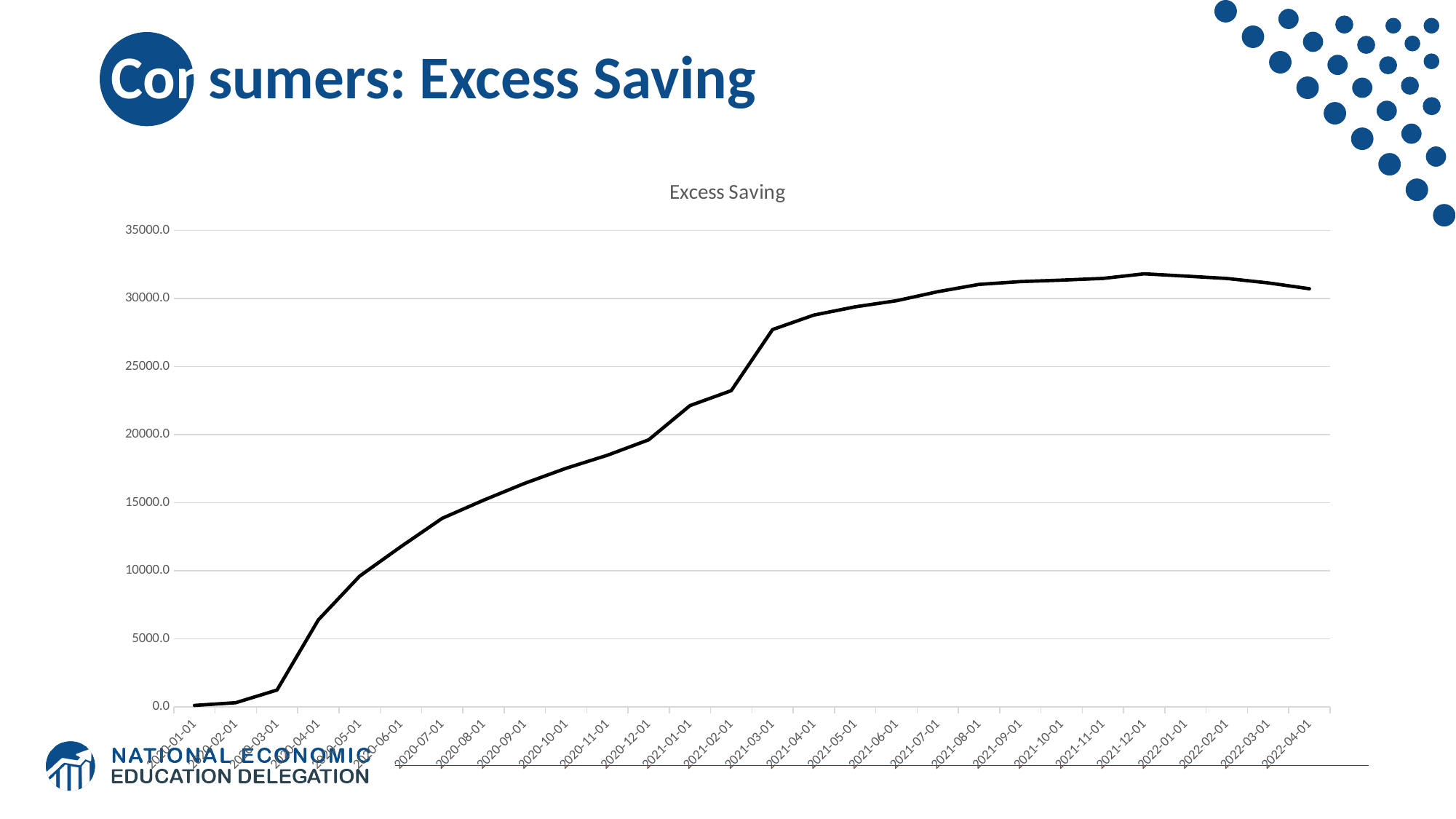

# Consumers: Excess Saving

### Chart: Excess Saving

| Category |  |
|---|---|
| 43831 | 102.69999999999891 |
| 43862 | 302.3999999999978 |
| 43891 | 1234.4999999999964 |
| 43922 | 6382.0999999999985 |
| 43952 | 9597.999999999998 |
| 43983 | 11764.299999999997 |
| 44013 | 13845.699999999995 |
| 44044 | 15174.799999999994 |
| 44075 | 16419.899999999994 |
| 44105 | 17522.799999999996 |
| 44136 | 18481.099999999995 |
| 44166 | 19613.799999999996 |
| 44197 | 22126.199999999997 |
| 44228 | 23223.199999999997 |
| 44256 | 27713.199999999997 |
| 44287 | 28774.399999999998 |
| 44317 | 29380.6 |
| 44348 | 29830.3 |
| 44378 | 30491.199999999997 |
| 44409 | 31027.699999999997 |
| 44440 | 31233.5 |
| 44470 | 31340.3 |
| 44501 | 31468.899999999998 |
| 44531 | 31806.1 |
| 44562 | 31638.4 |
| 44593 | 31464.2 |
| 44621 | 31139.600000000002 |
| 44652 | 30711.000000000004 |